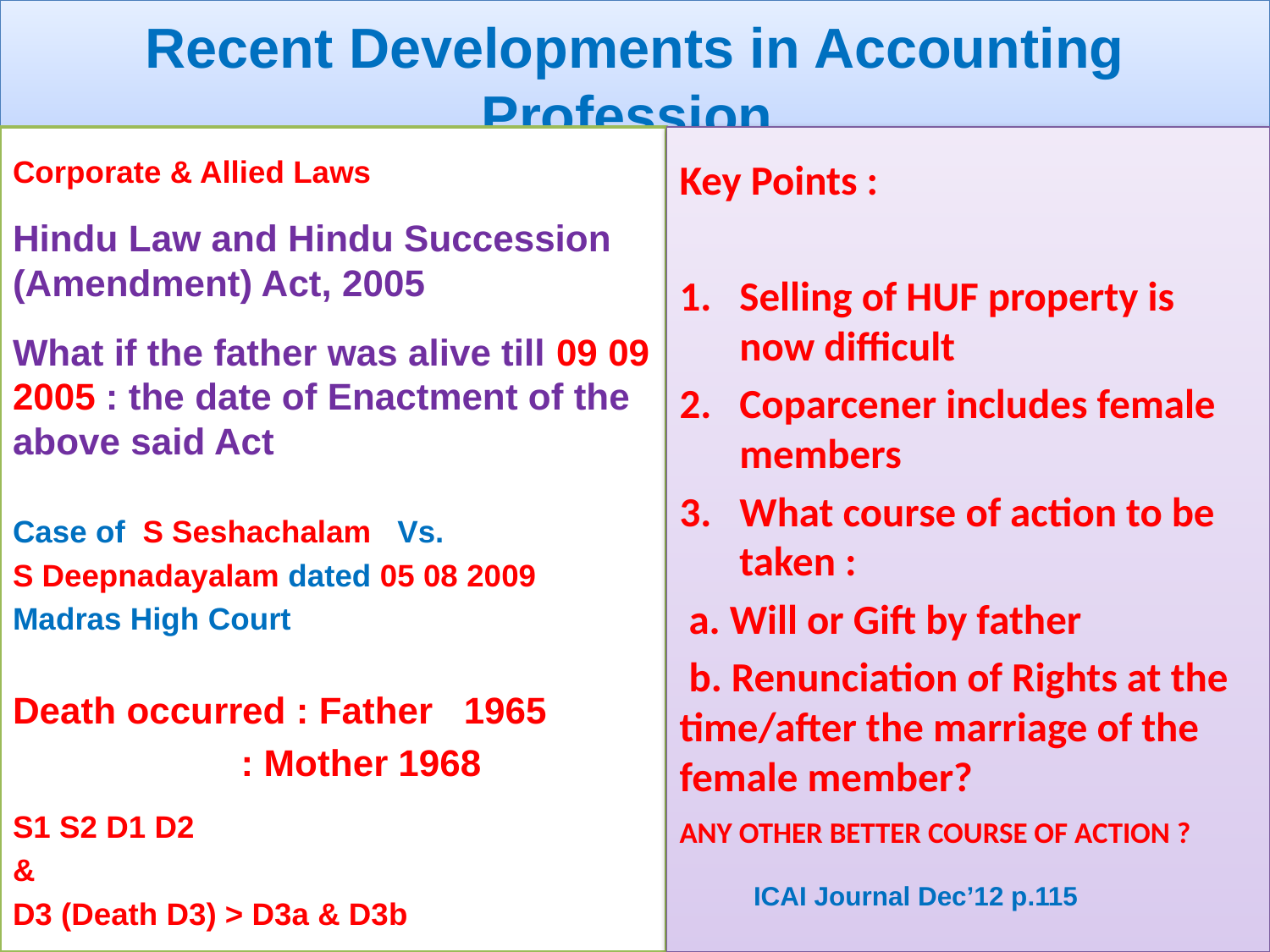

# Recent Developments in Accounting Profession

Corporate & Allied Laws

Hindu Law and Hindu Succession (Amendment) Act, 2005

What if the father was alive till 09 09 2005 : the date of Enactment of the above said Act

Case of  S Seshachalam   Vs.
S Deepnadayalam dated 05 08 2009
Madras High Court

Death occurred : Father   1965
                      : Mother 1968

S1 S2 D1 D2
&
D3 (Death D3) > D3a & D3b

Key Points :

Selling of HUF property is now difficult
Coparcener includes female members
What course of action to be taken :
 a. Will or Gift by father
 b. Renunciation of Rights at the time/after the marriage of the female member?

ANY OTHER BETTER COURSE OF ACTION ?

          ICAI Journal Dec’12 p.115